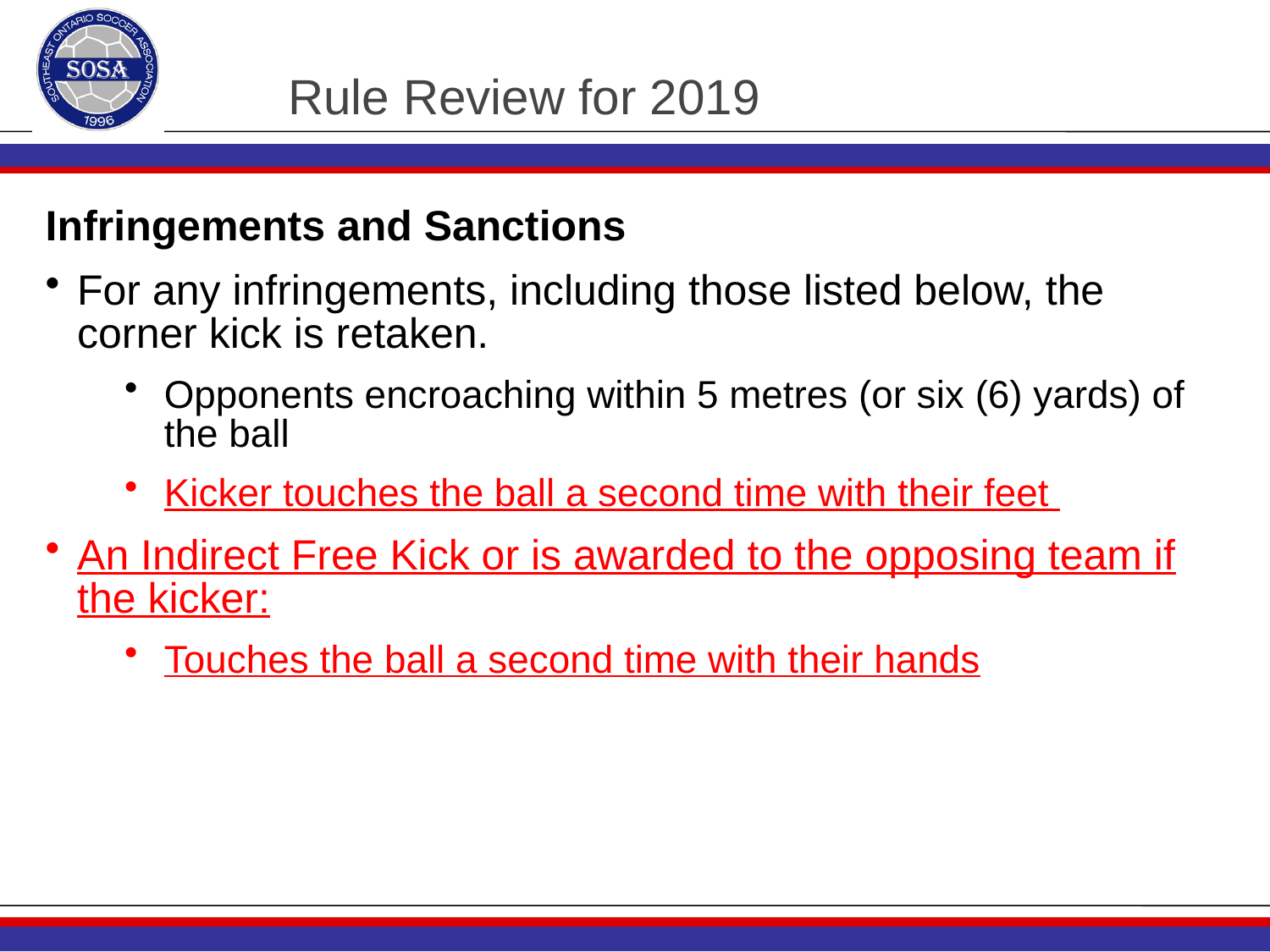

# Rule Review for 2019
Infringements and Sanctions
For any infringements, including those listed below, the corner kick is retaken.
Opponents encroaching within 5 metres (or six (6) yards) of the ball
Kicker touches the ball a second time with their feet
An Indirect Free Kick or is awarded to the opposing team if the kicker:
Touches the ball a second time with their hands